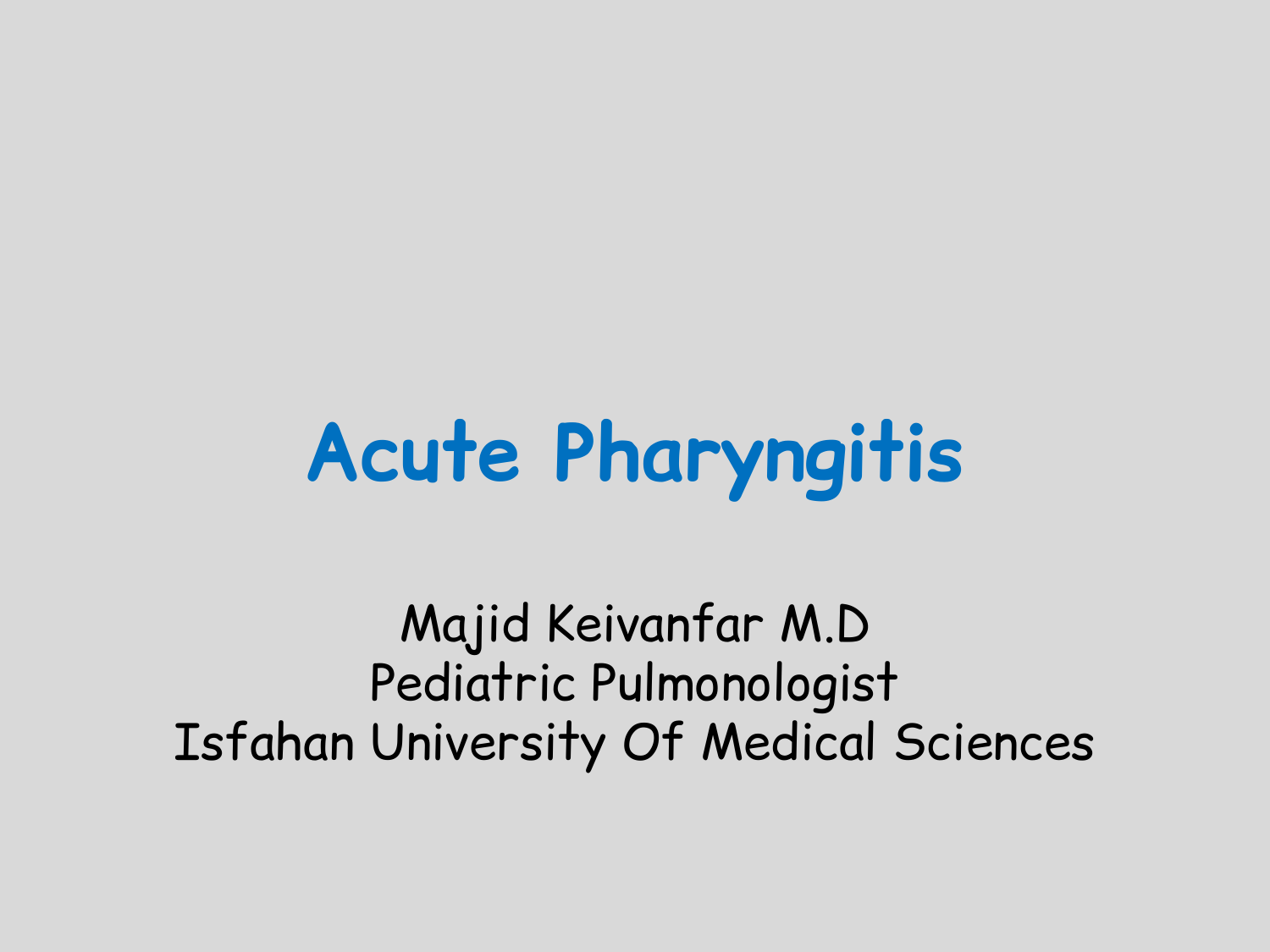

Acute Pharyngitis
Majid Keivanfar M.D
Pediatric Pulmonologist
Isfahan University Of Medical Sciences